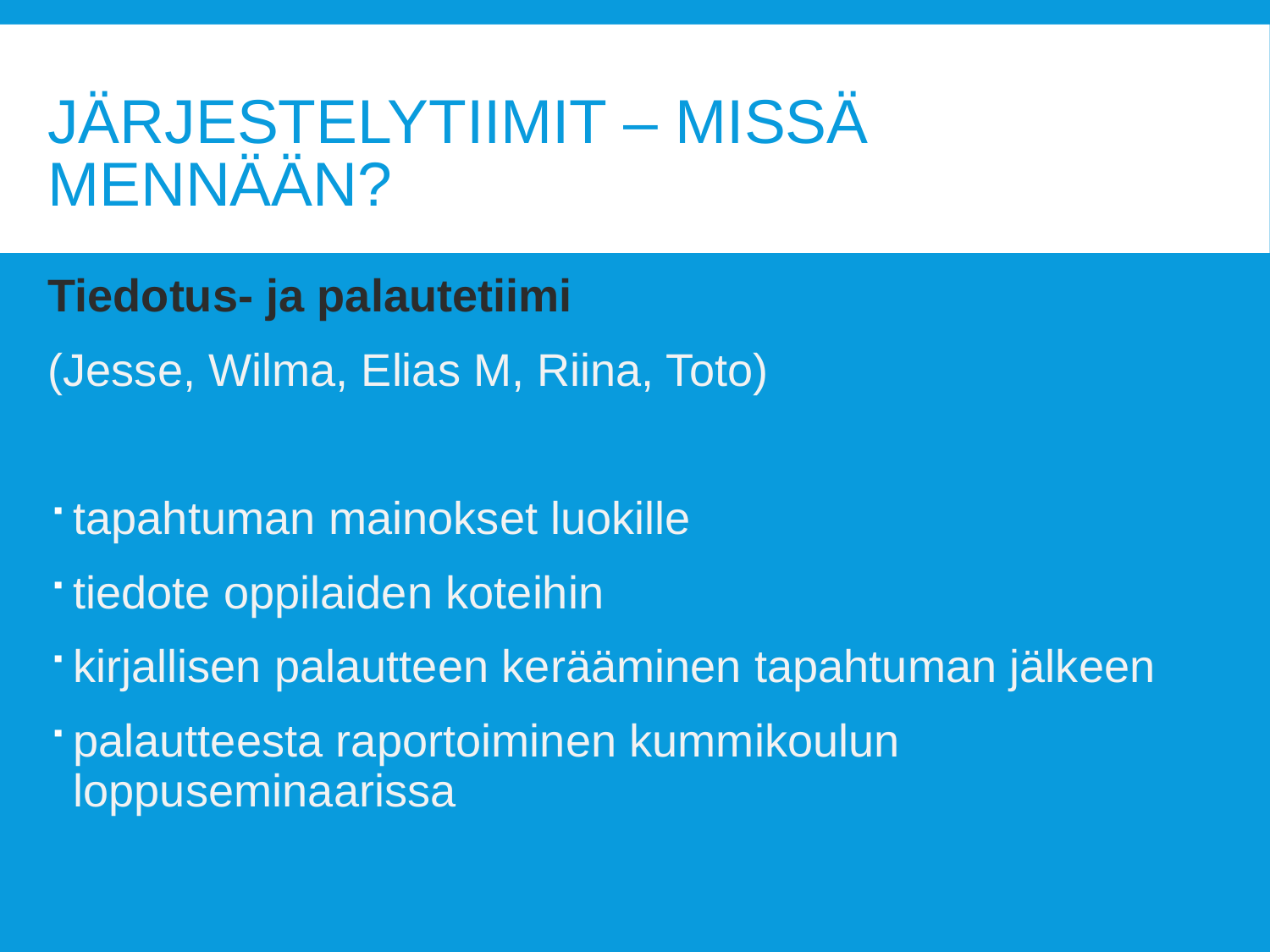

# Järjestelytiimit – missä mennään?
Tiedotus- ja palautetiimi
(Jesse, Wilma, Elias M, Riina, Toto)

tapahtuman mainokset luokille
tiedote oppilaiden koteihin
kirjallisen palautteen kerääminen tapahtuman jälkeen
palautteesta raportoiminen kummikoulun loppuseminaarissa